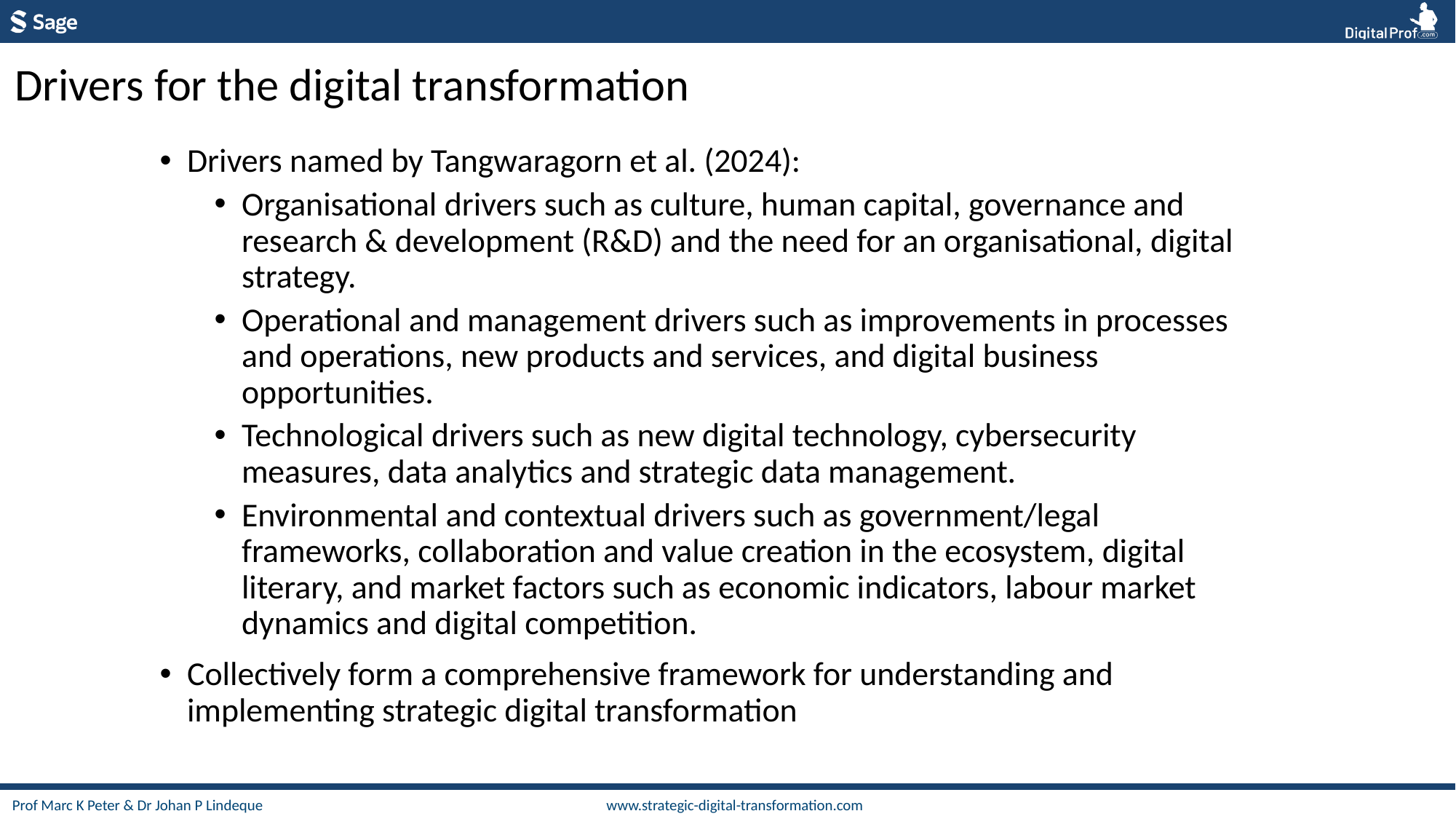

Drivers for the digital transformation
Drivers named by Tangwaragorn et al. (2024):
Organisational drivers such as culture, human capital, governance and research & development (R&D) and the need for an organisational, digital strategy.
Operational and management drivers such as improvements in processes and operations, new products and services, and digital business opportunities.
Technological drivers such as new digital technology, cybersecurity measures, data analytics and strategic data management.
Environmental and contextual drivers such as government/legal frameworks, collaboration and value creation in the ecosystem, digital literary, and market factors such as economic indicators, labour market dynamics and digital competition.
Collectively form a comprehensive framework for understanding and implementing strategic digital transformation